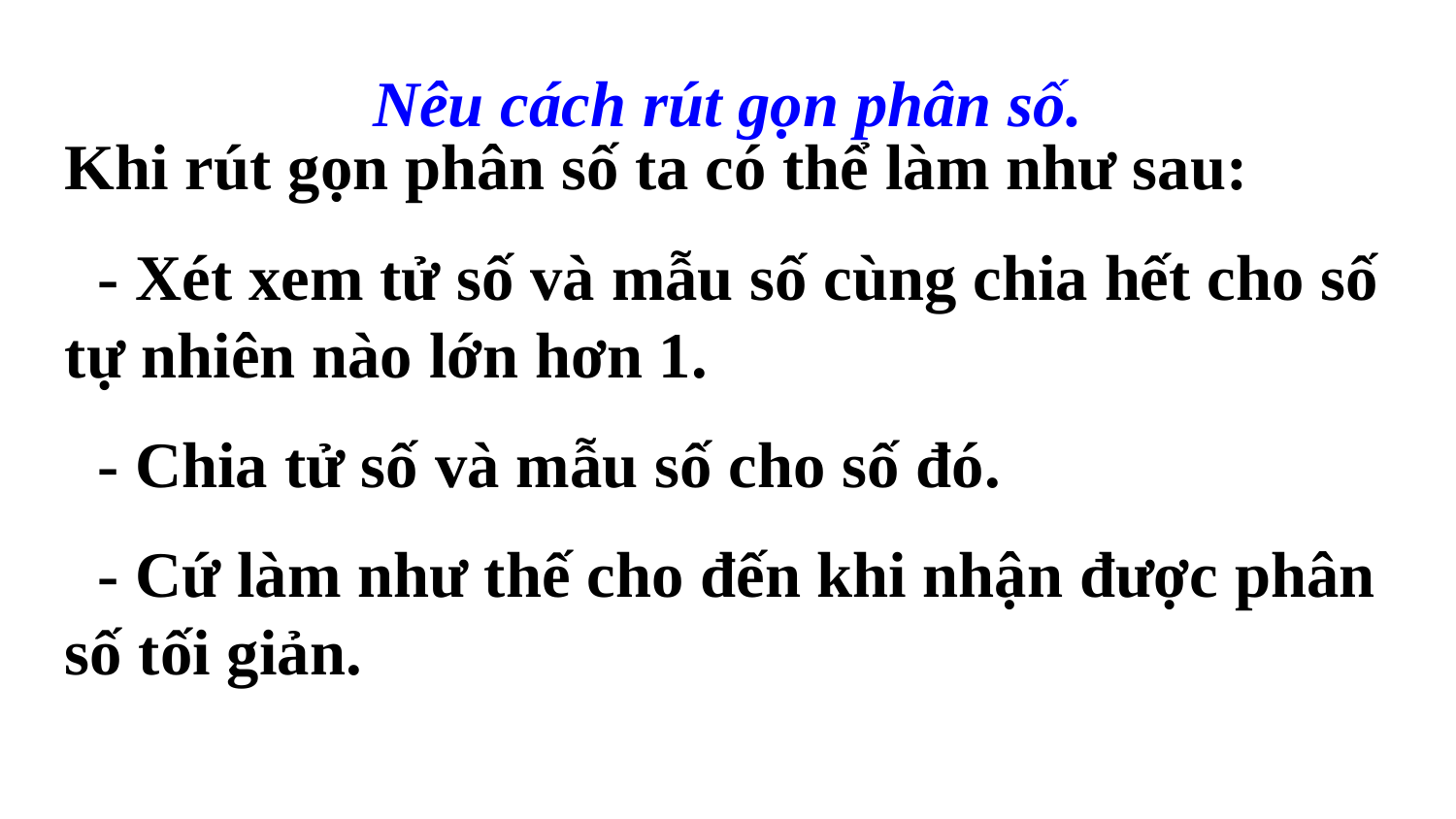

# Nêu cách rút gọn phân số.
Khi rút gọn phân số ta có thể làm như sau:
  - Xét xem tử số và mẫu số cùng chia hết cho số tự nhiên nào lớn hơn 1.
  - Chia tử số và mẫu số cho số đó.
  - Cứ làm như thế cho đến khi nhận được phân số tối giản.